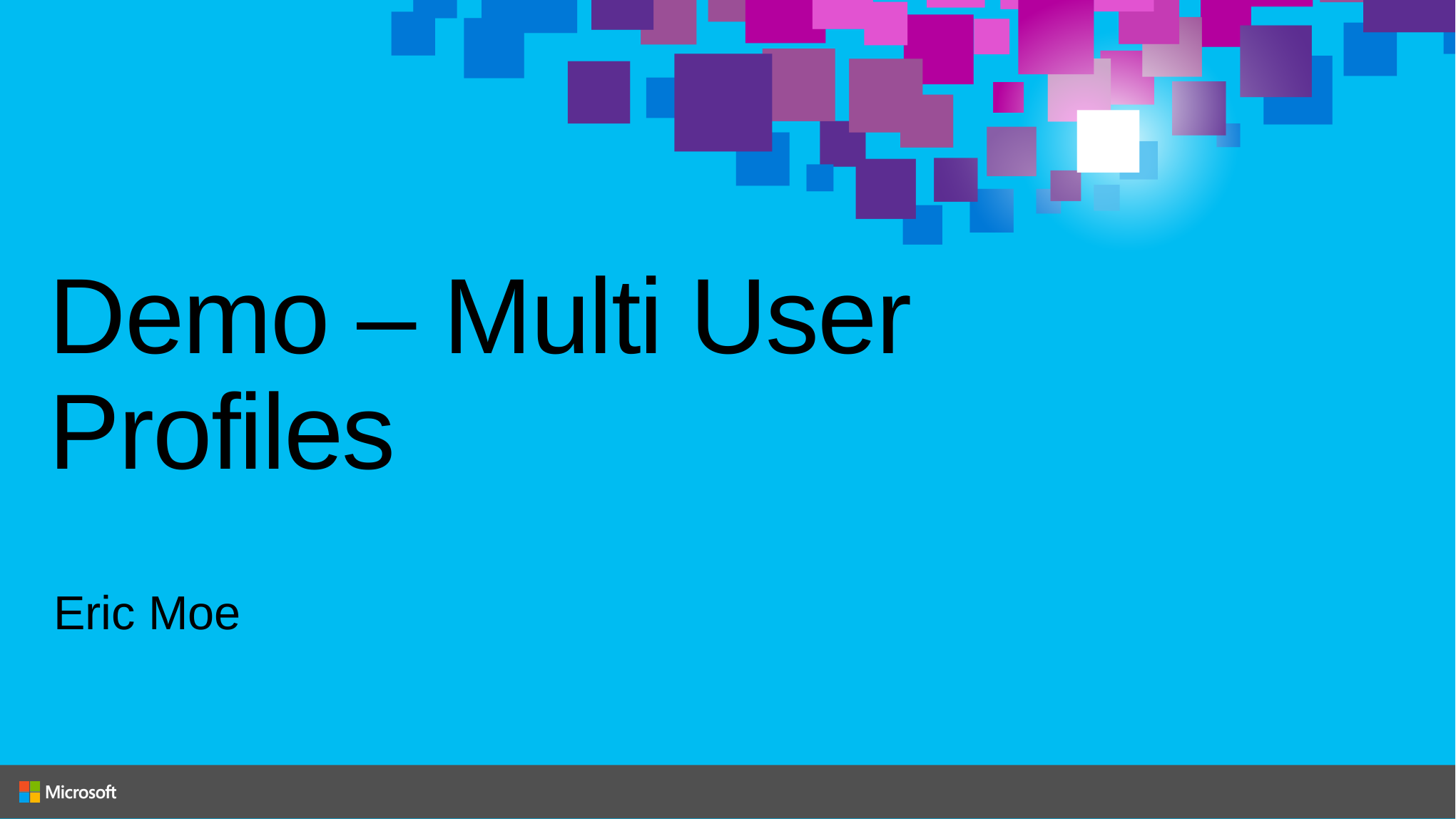

# Demo – Multi User Profiles
Eric Moe